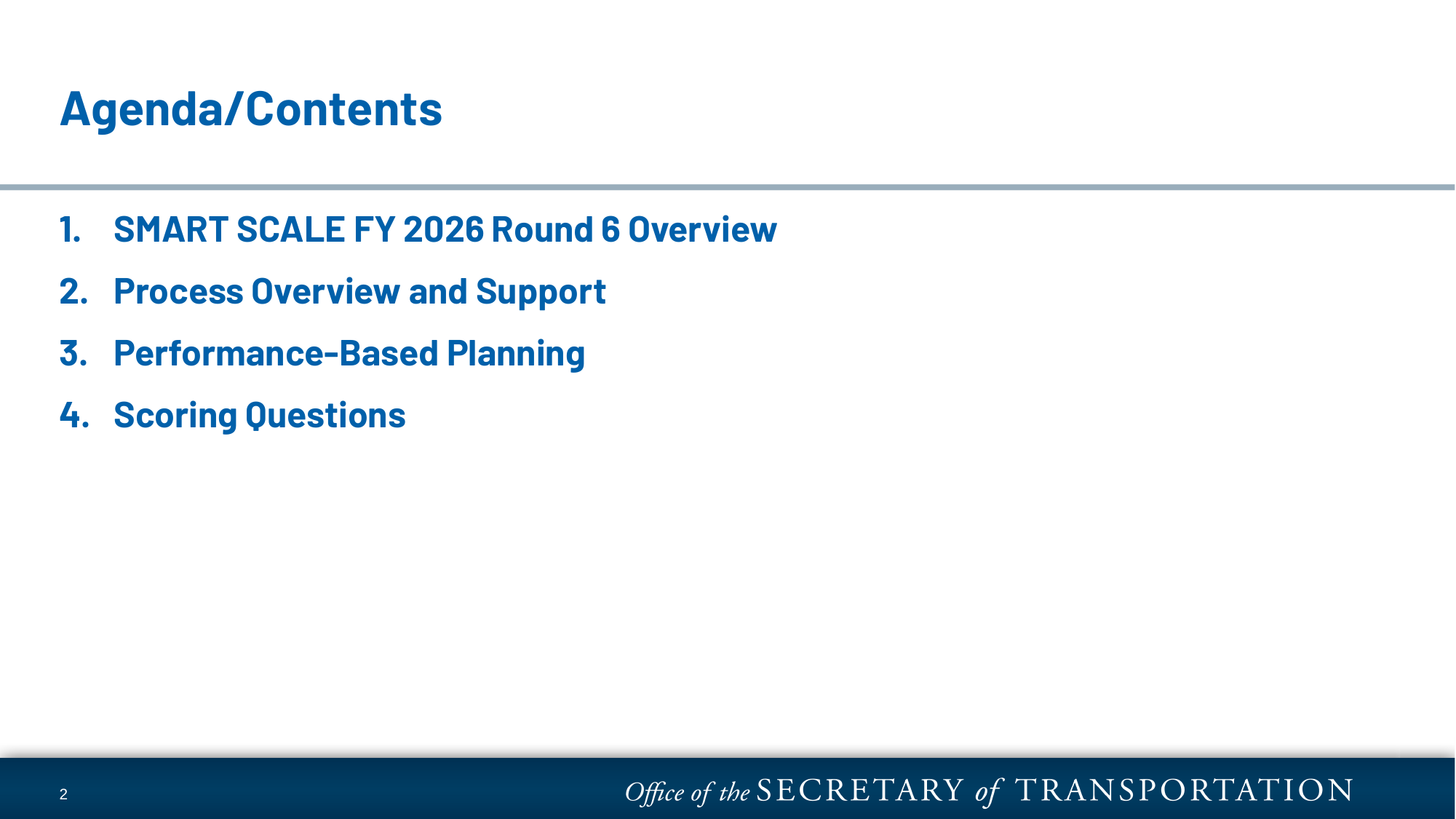

# Agenda/Contents
SMART SCALE FY 2026 Round 6 Overview
Process Overview and Support
Performance-Based Planning
Scoring Questions

2